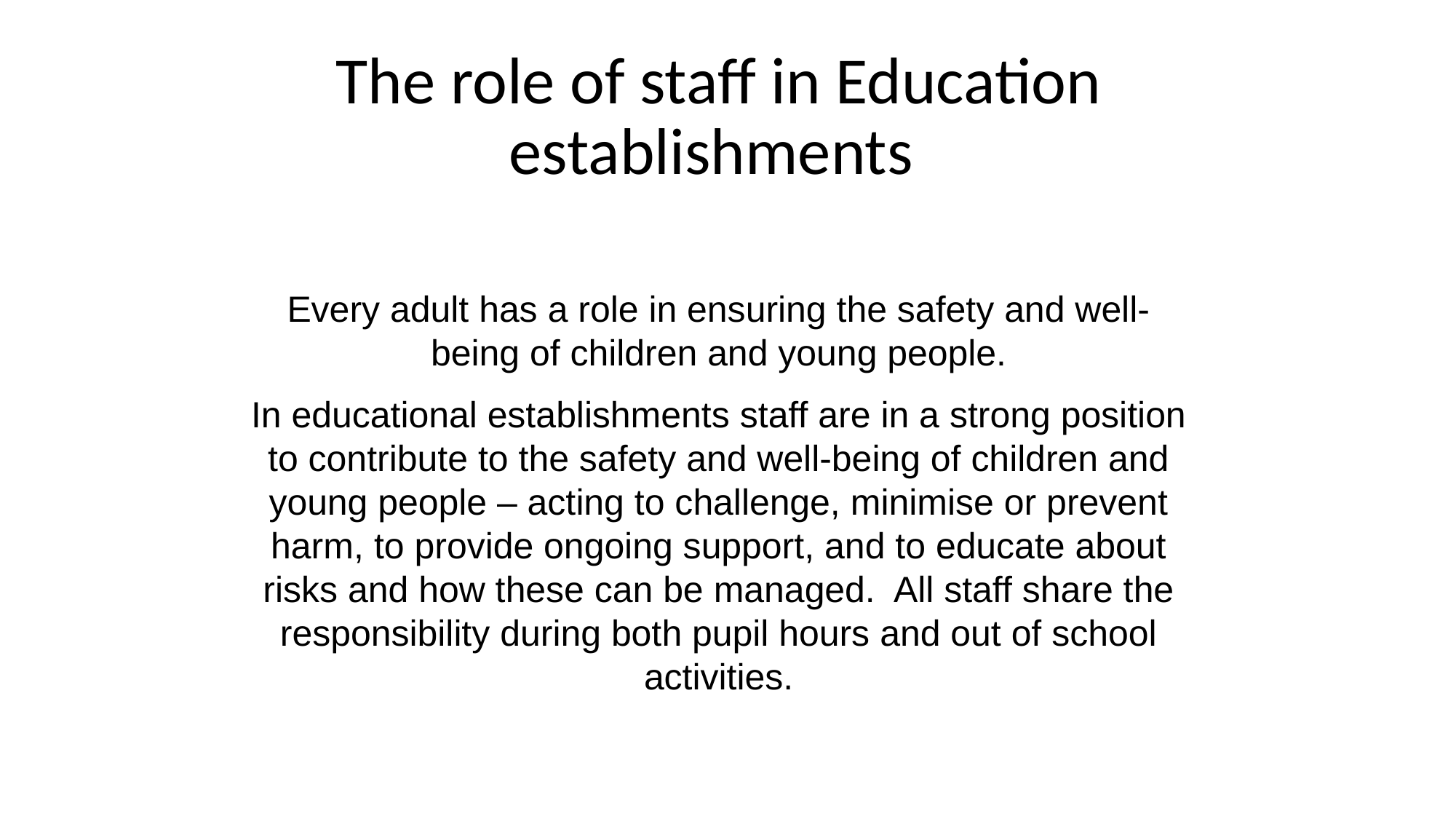

# The role of staff in Education establishments
Every adult has a role in ensuring the safety and well-being of children and young people.
In educational establishments staff are in a strong position to contribute to the safety and well-being of children and young people – acting to challenge, minimise or prevent harm, to provide ongoing support, and to educate about risks and how these can be managed.  All staff share the responsibility during both pupil hours and out of school activities.